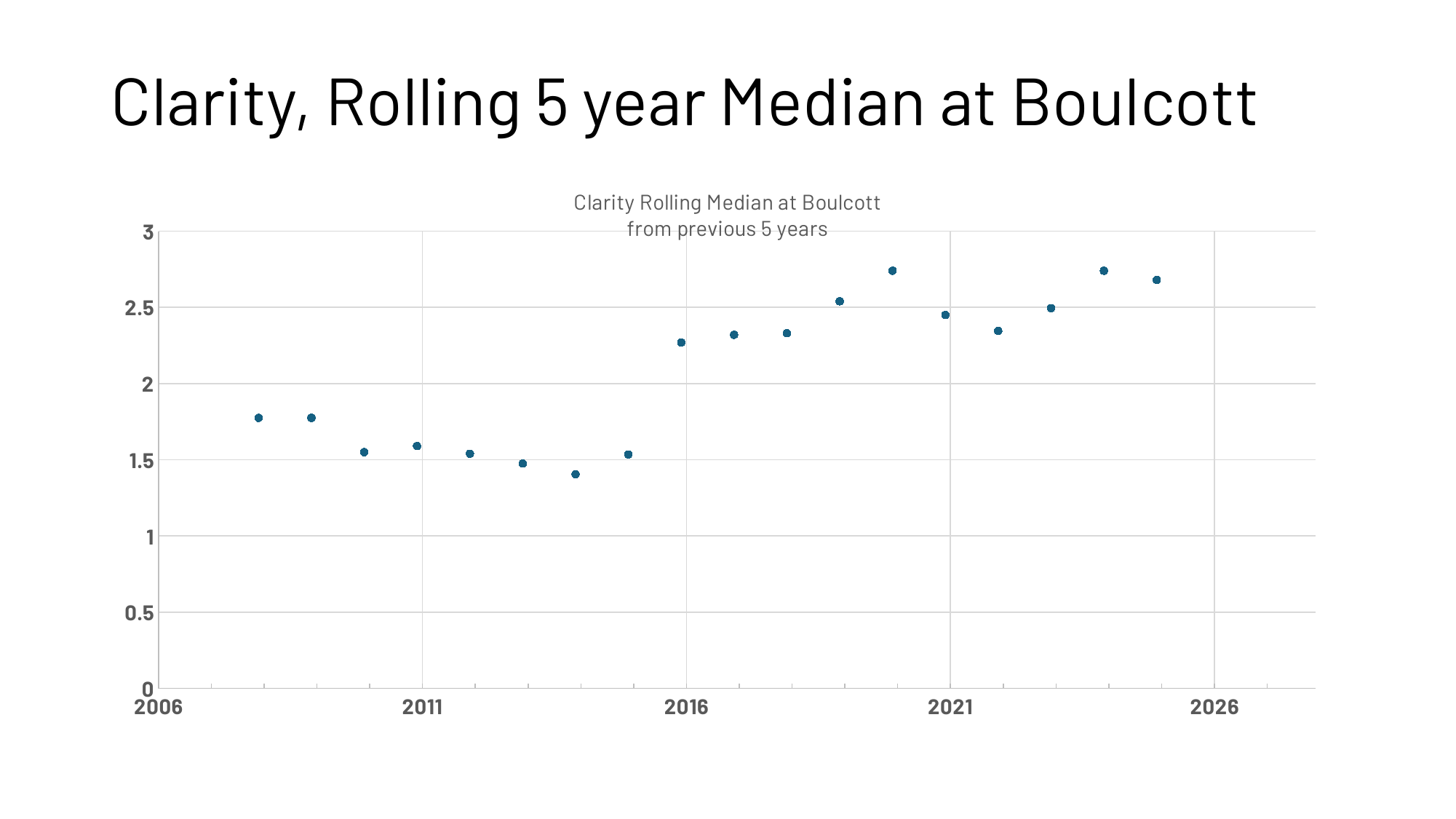

# Clarity, Rolling 5 year Median at Boulcott

### Chart: Clarity Rolling Median at Boulcott
from previous 5 years

| Category |  |
|---|---|